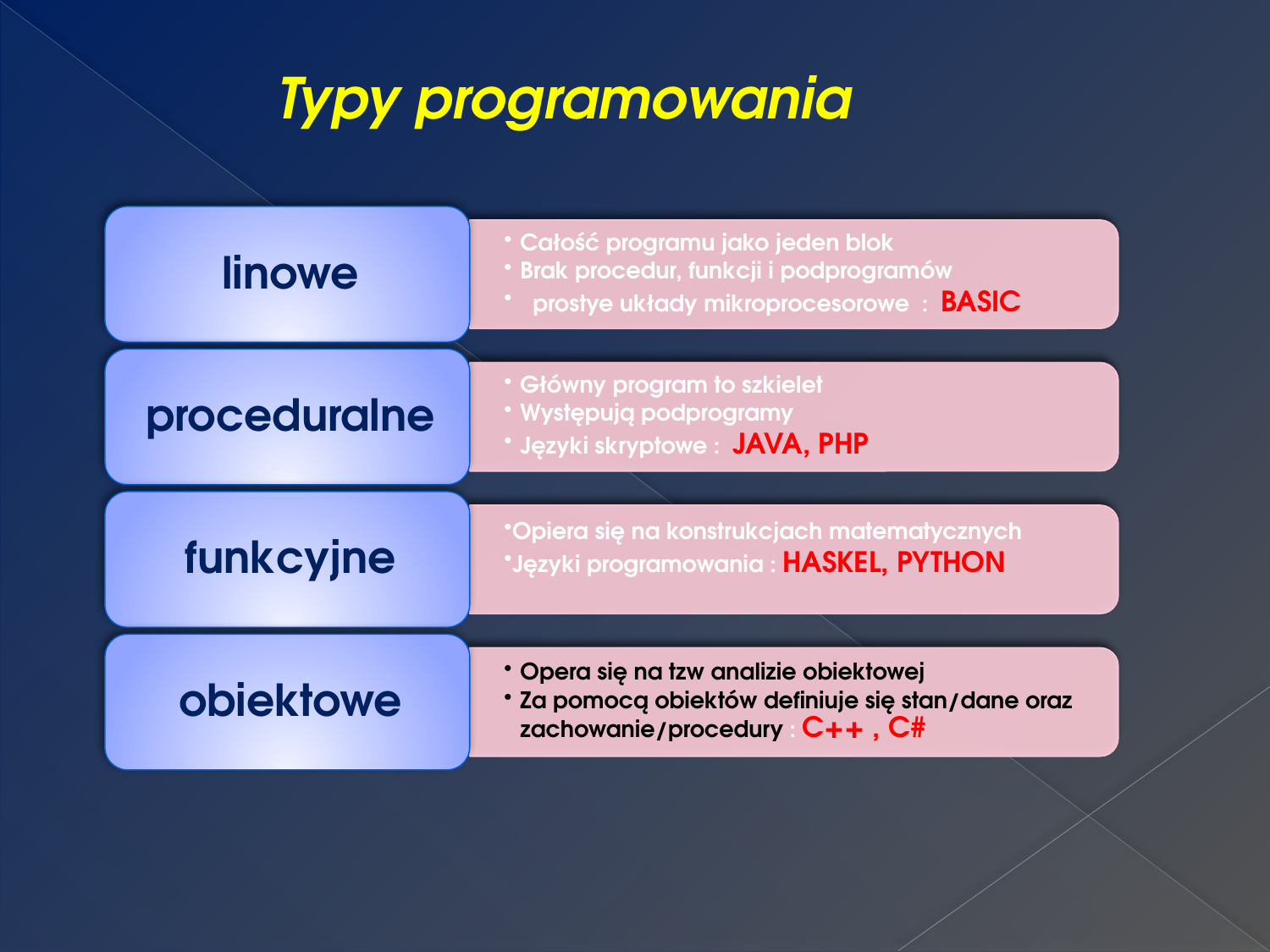

Typy programowania
Całość programu jako jeden blok
Brak procedur, funkcji i podprogramów
  prostye układy mikroprocesorowe  :  BASIC
linowe
Główny program to szkielet
Występują podprogramy
Języki skryptowe :  JAVA, PHP
proceduralne
Opiera się na konstrukcjach matematycznych
Języki programowania : HASKEL, PYTHON

funkcyjne
Opera się na tzw analizie obiektowej
Za pomocą obiektów definiuje się stan/dane oraz zachowanie/procedury : C++ , C#
obiektowe